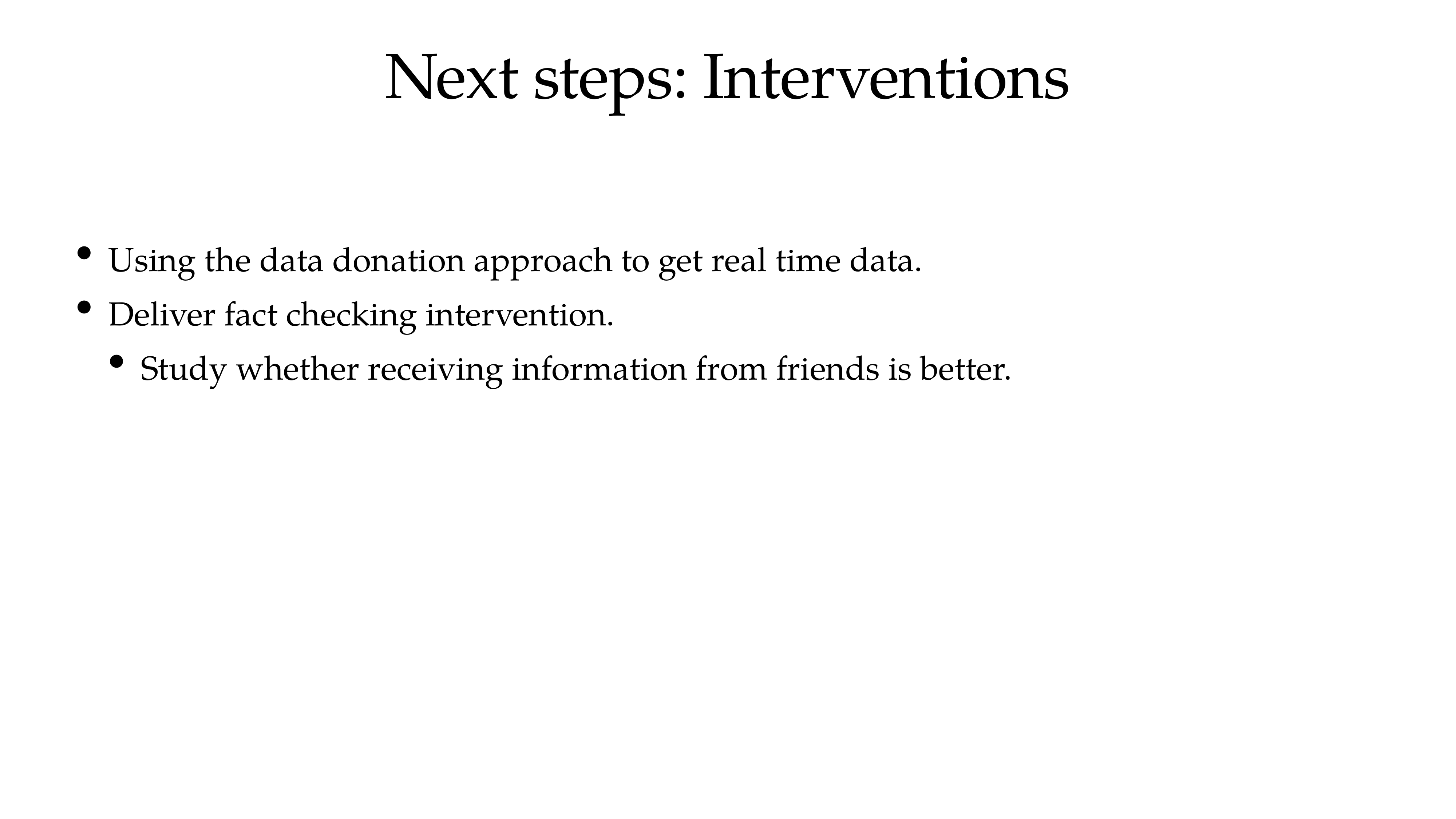

# Next steps: Interventions
Using the data donation approach to get real time data.
Deliver fact checking intervention.
Study whether receiving information from friends is better.